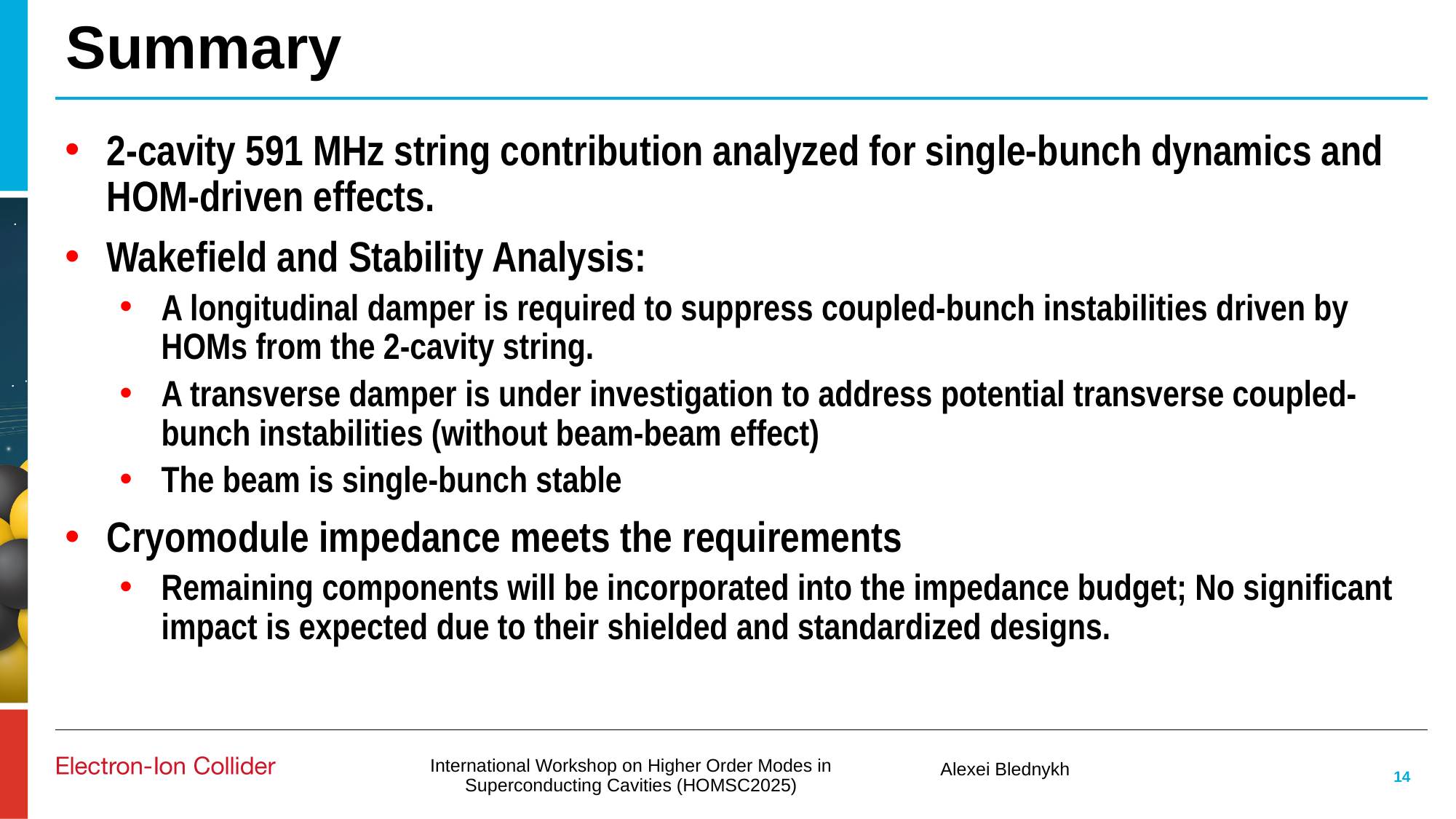

# Summary
2-cavity 591 MHz string contribution analyzed for single-bunch dynamics and HOM-driven effects.
Wakefield and Stability Analysis:
A longitudinal damper is required to suppress coupled-bunch instabilities driven by HOMs from the 2-cavity string.
A transverse damper is under investigation to address potential transverse coupled-bunch instabilities (without beam-beam effect)
The beam is single-bunch stable
Cryomodule impedance meets the requirements
Remaining components will be incorporated into the impedance budget; No significant impact is expected due to their shielded and standardized designs.

International Workshop on Higher Order Modes in Superconducting Cavities (HOMSC2025)
Alexei Blednykh
14